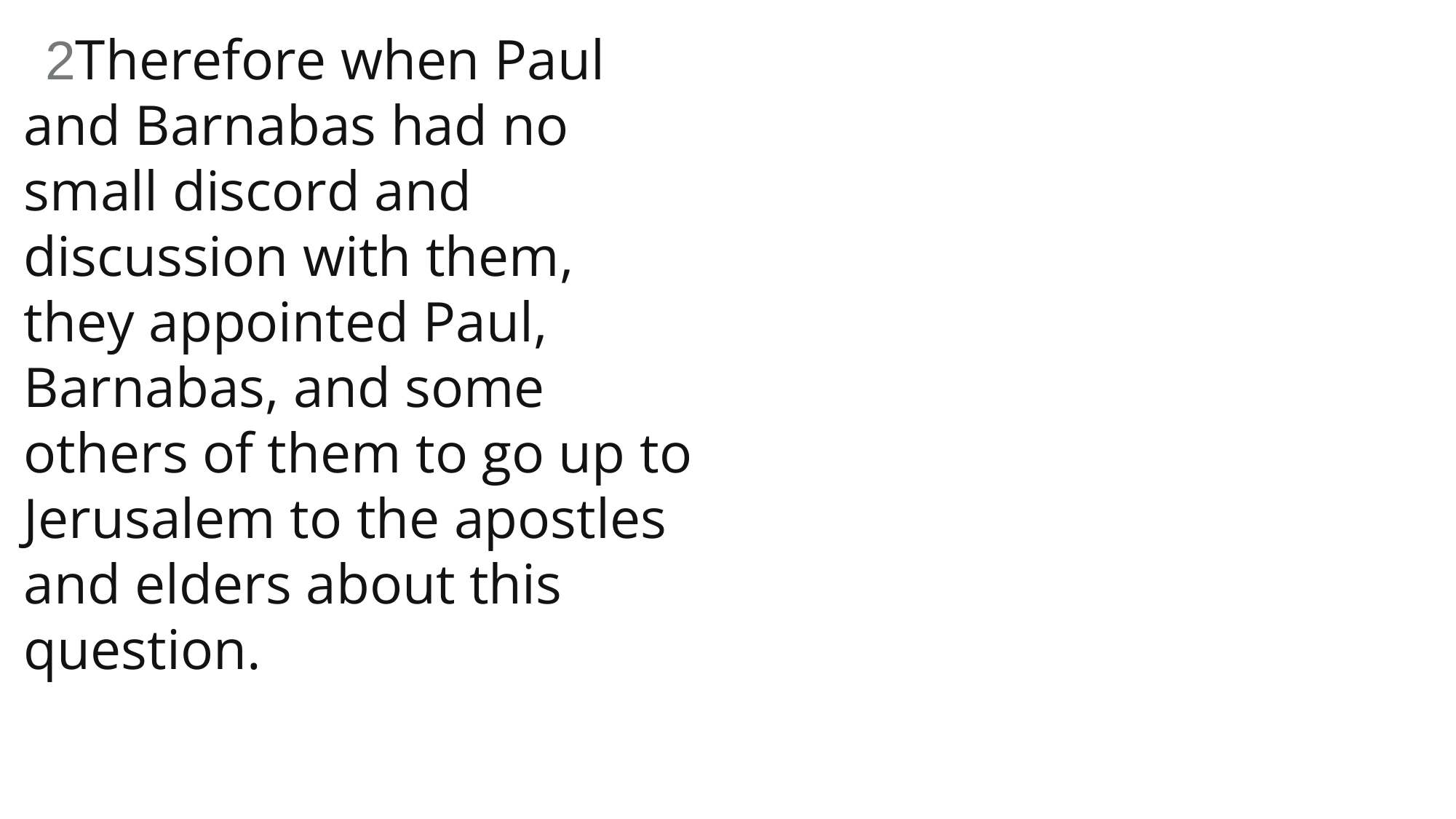

2Therefore when Paul and Barnabas had no small discord and discussion with them, they appointed Paul, Barnabas, and some others of them to go up to Jerusalem to the apostles and elders about this question.